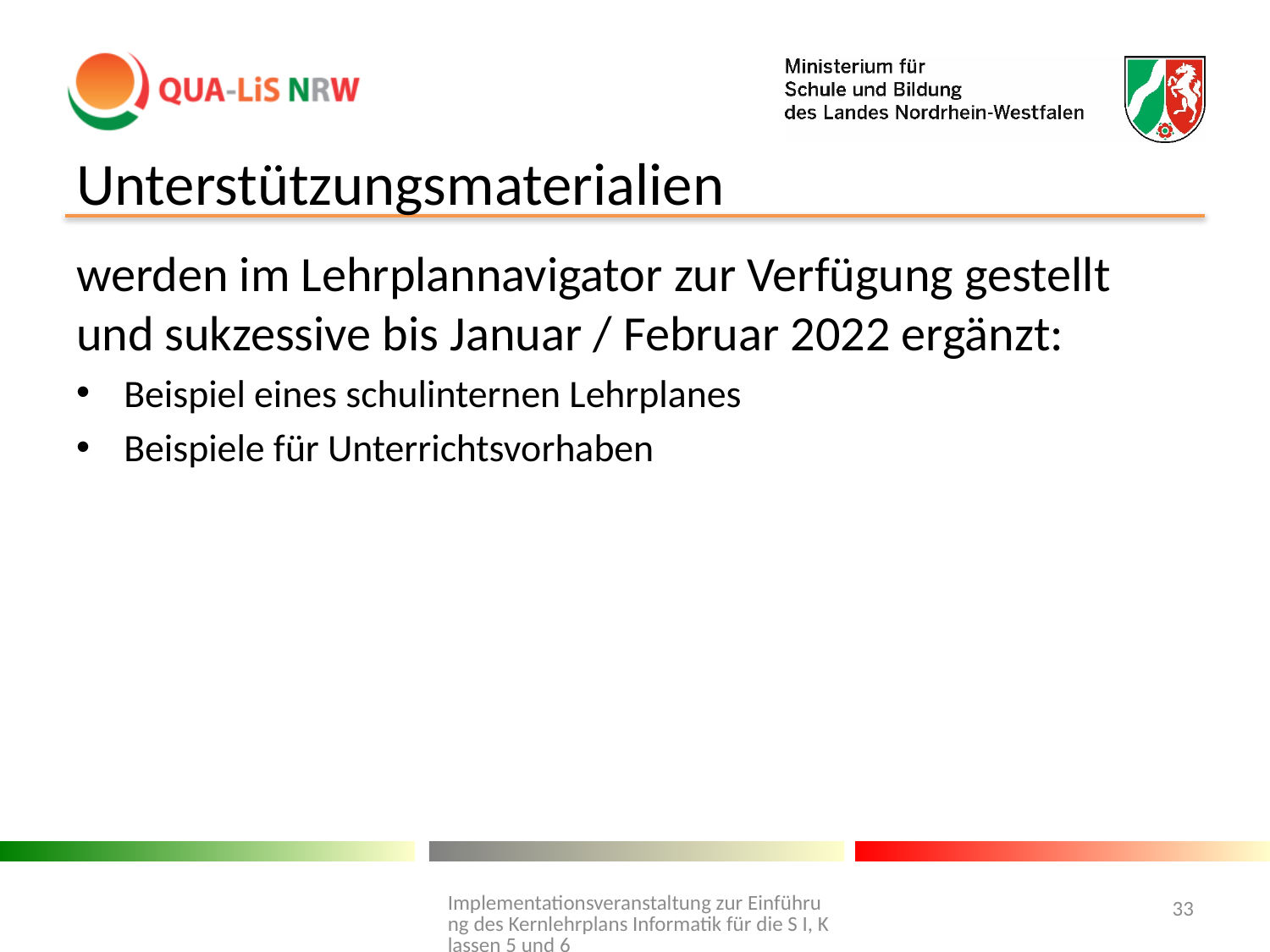

# Unterstützungsmaterialien
werden im Lehrplannavigator zur Verfügung gestellt und sukzessive bis Januar / Februar 2022 ergänzt:
Beispiel eines schulinternen Lehrplanes
Beispiele für Unterrichtsvorhaben
Implementationsveranstaltung zur Einführung des Kernlehrplans Informatik für die S I, Klassen 5 und 6
33